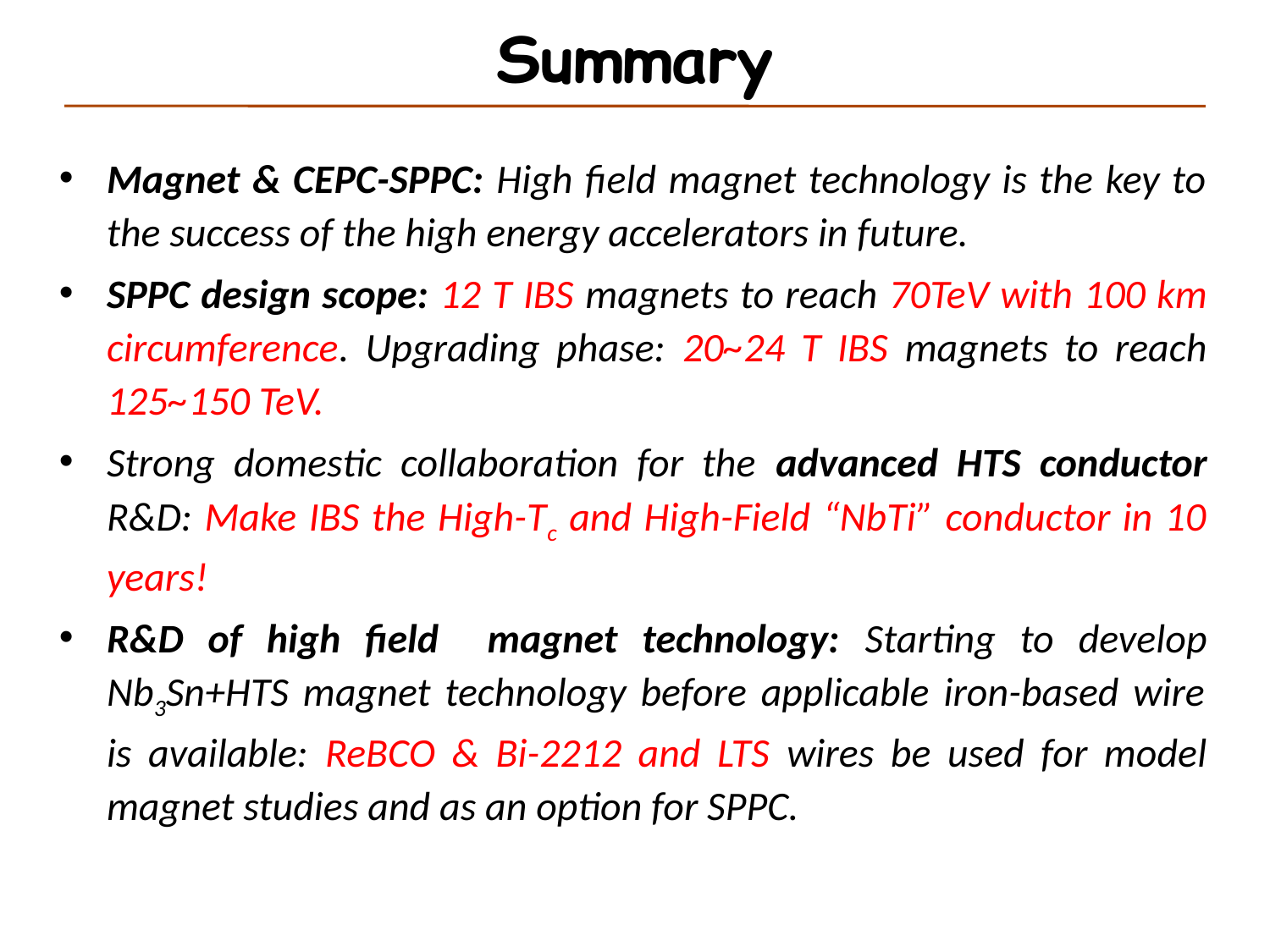

# Summary
Magnet & CEPC-SPPC: High field magnet technology is the key to the success of the high energy accelerators in future.
SPPC design scope: 12 T IBS magnets to reach 70TeV with 100 km circumference. Upgrading phase: 20~24 T IBS magnets to reach 125~150 TeV.
Strong domestic collaboration for the advanced HTS conductor R&D: Make IBS the High-Tc and High-Field “NbTi” conductor in 10 years!
R&D of high field  magnet technology: Starting to develop Nb3Sn+HTS magnet technology before applicable iron-based wire is available: ReBCO & Bi-2212 and LTS wires be used for model magnet studies and as an option for SPPC.